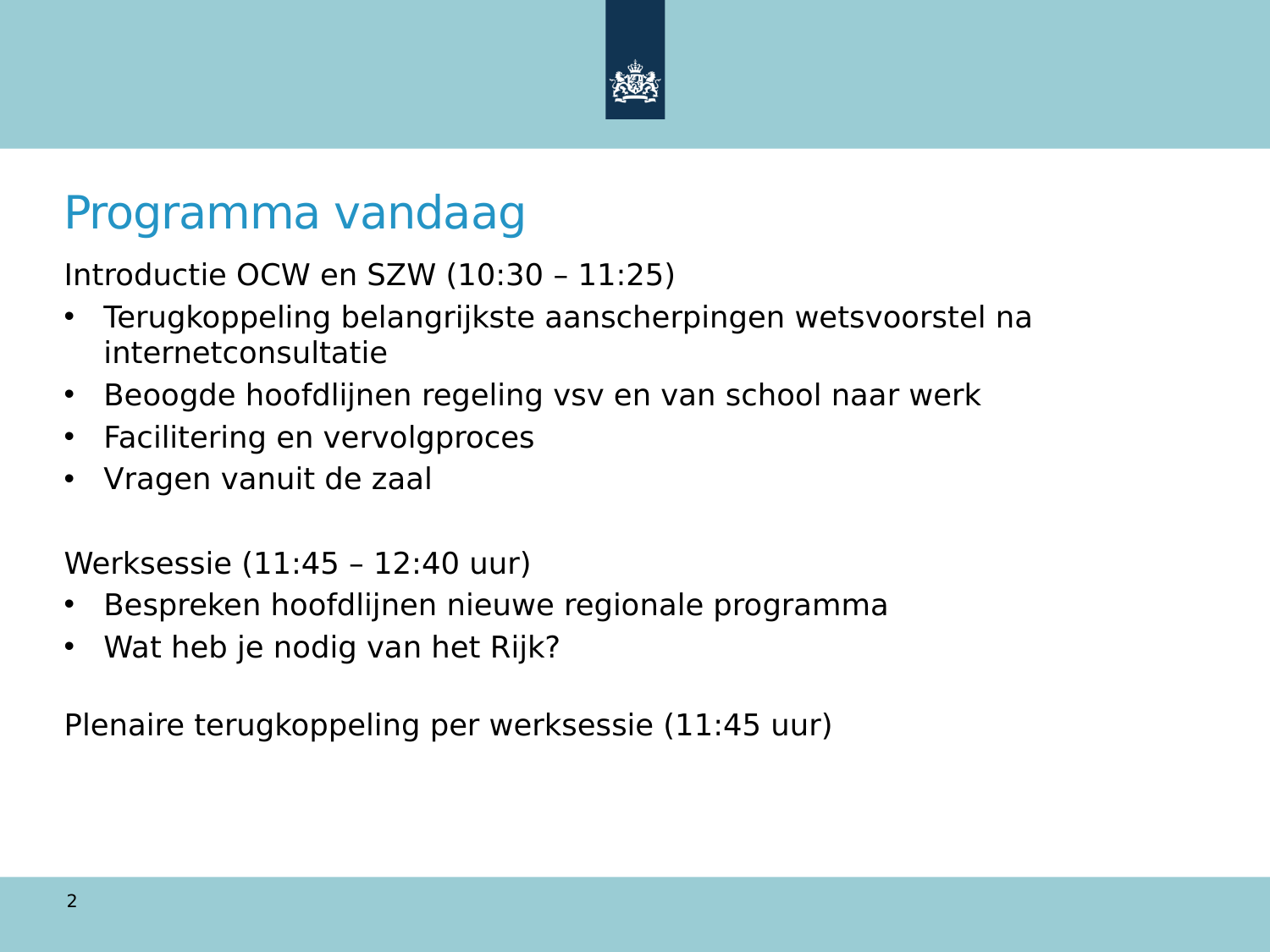

# Programma vandaag
Introductie OCW en SZW (10:30 – 11:25)
Terugkoppeling belangrijkste aanscherpingen wetsvoorstel na internetconsultatie
Beoogde hoofdlijnen regeling vsv en van school naar werk
Facilitering en vervolgproces
Vragen vanuit de zaal

Werksessie (11:45 – 12:40 uur)
Bespreken hoofdlijnen nieuwe regionale programma
Wat heb je nodig van het Rijk?
Plenaire terugkoppeling per werksessie (11:45 uur)

2